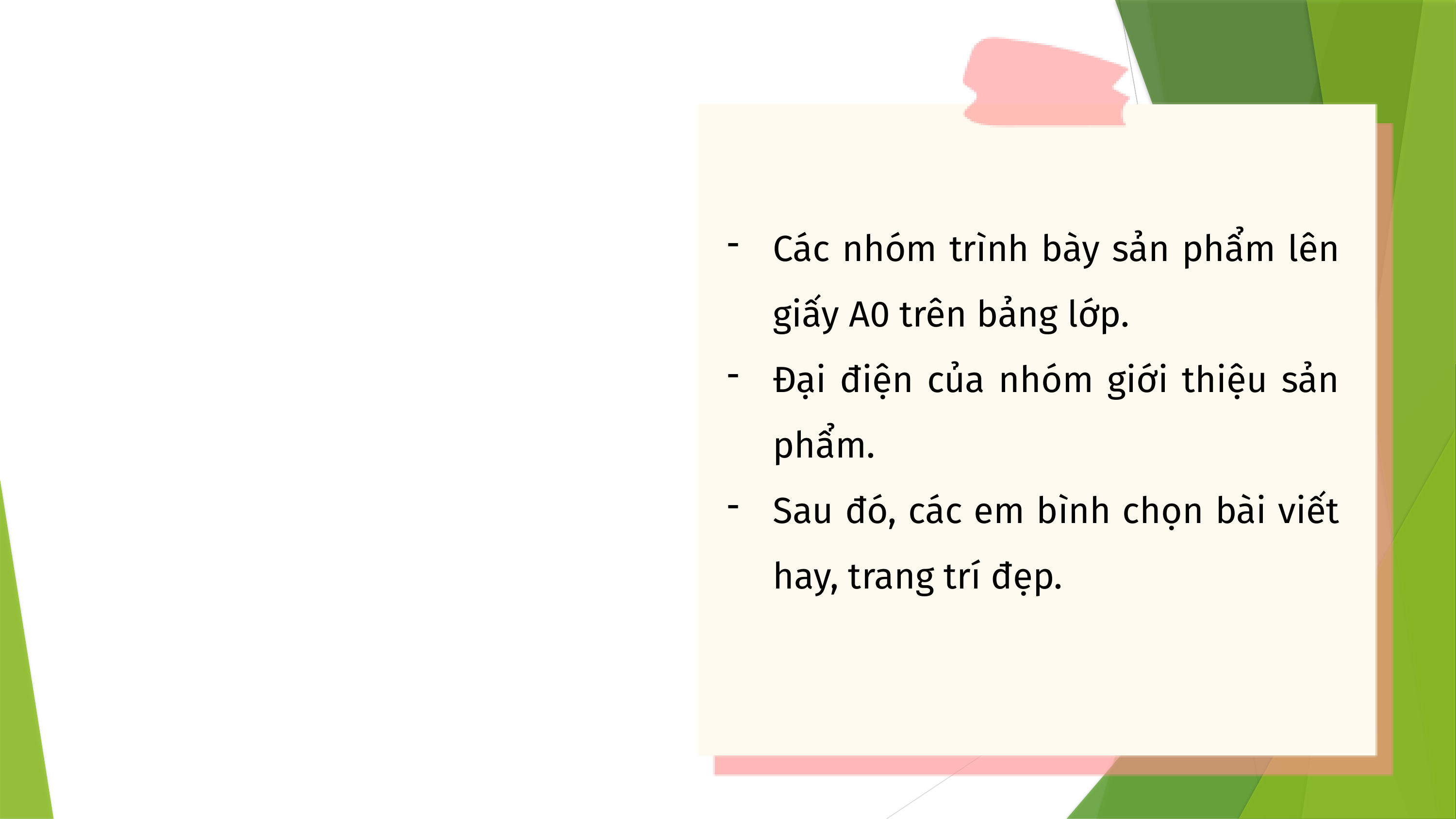

Các nhóm trình bày sản phẩm lên giấy A0 trên bảng lớp.
Đại điện của nhóm giới thiệu sản phẩm.
Sau đó, các em bình chọn bài viết hay, trang trí đẹp.